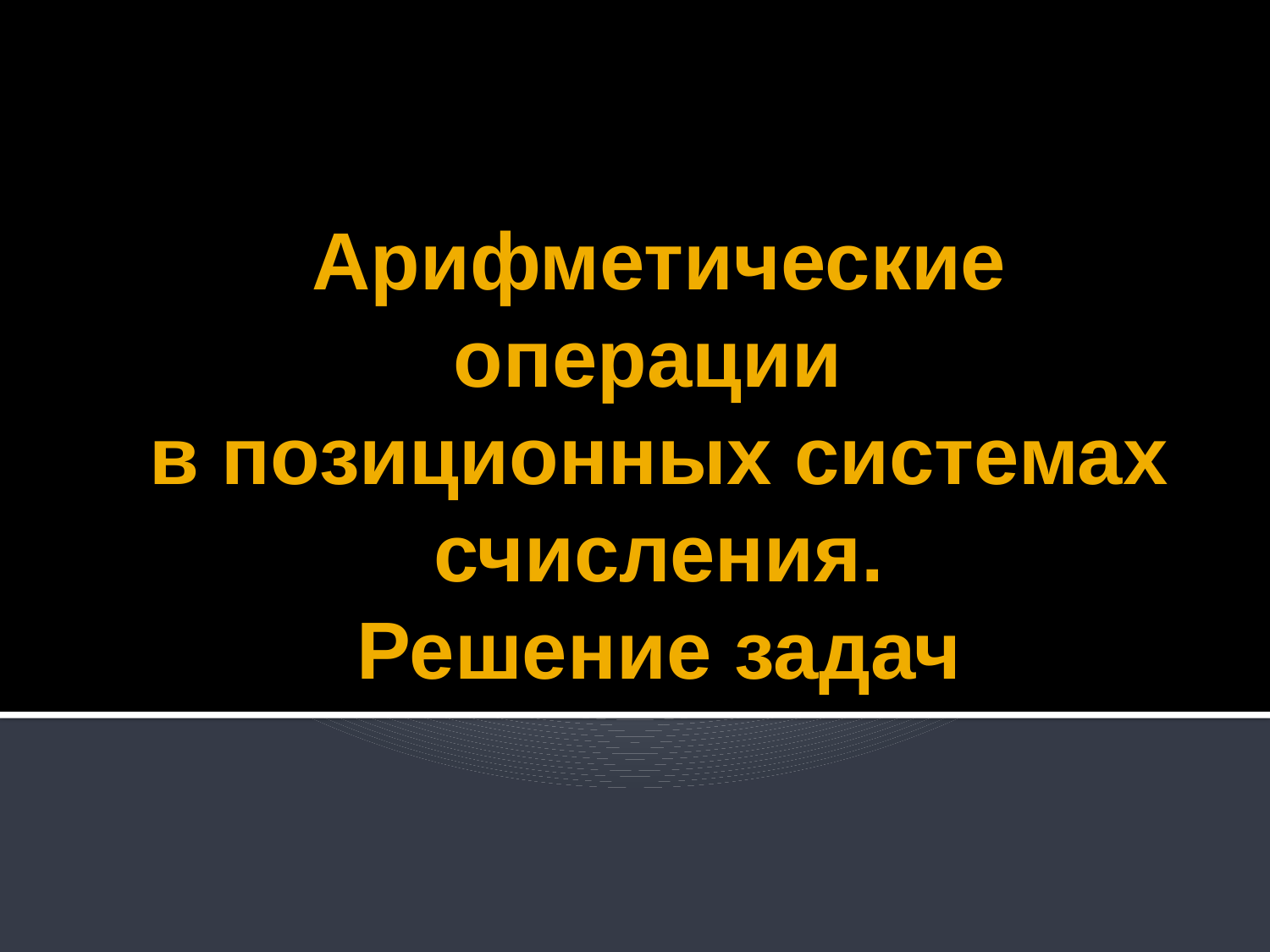

# Арифметические операции в позиционных системах счисления. Решение задач